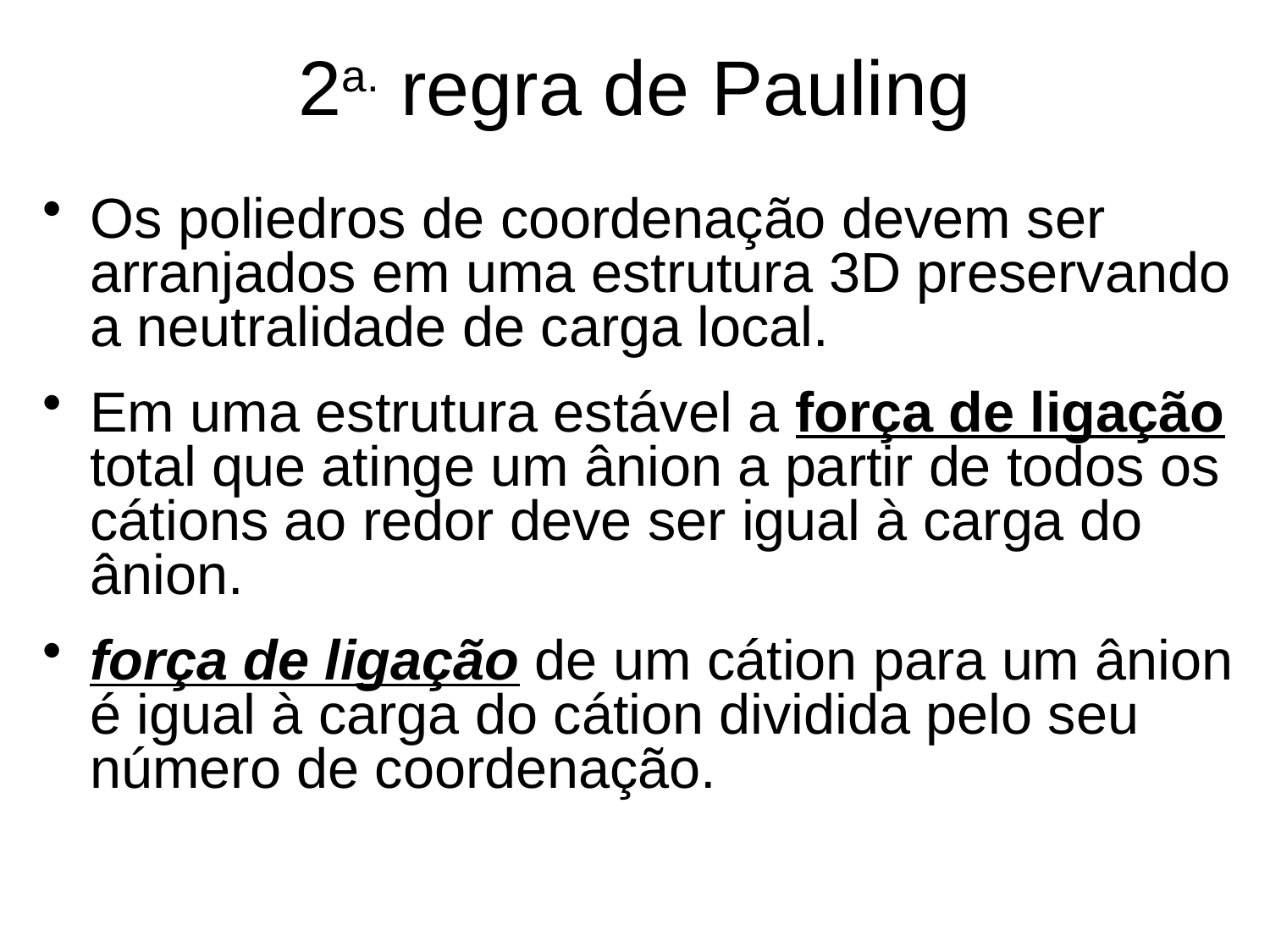

# 2a. regra de Pauling
Os poliedros de coordenação devem ser arranjados em uma estrutura 3D preservando a neutralidade de carga local.
Em uma estrutura estável a força de ligação total que atinge um ânion a partir de todos os cátions ao redor deve ser igual à carga do ânion.
força de ligação de um cátion para um ânion é igual à carga do cátion dividida pelo seu número de coordenação.